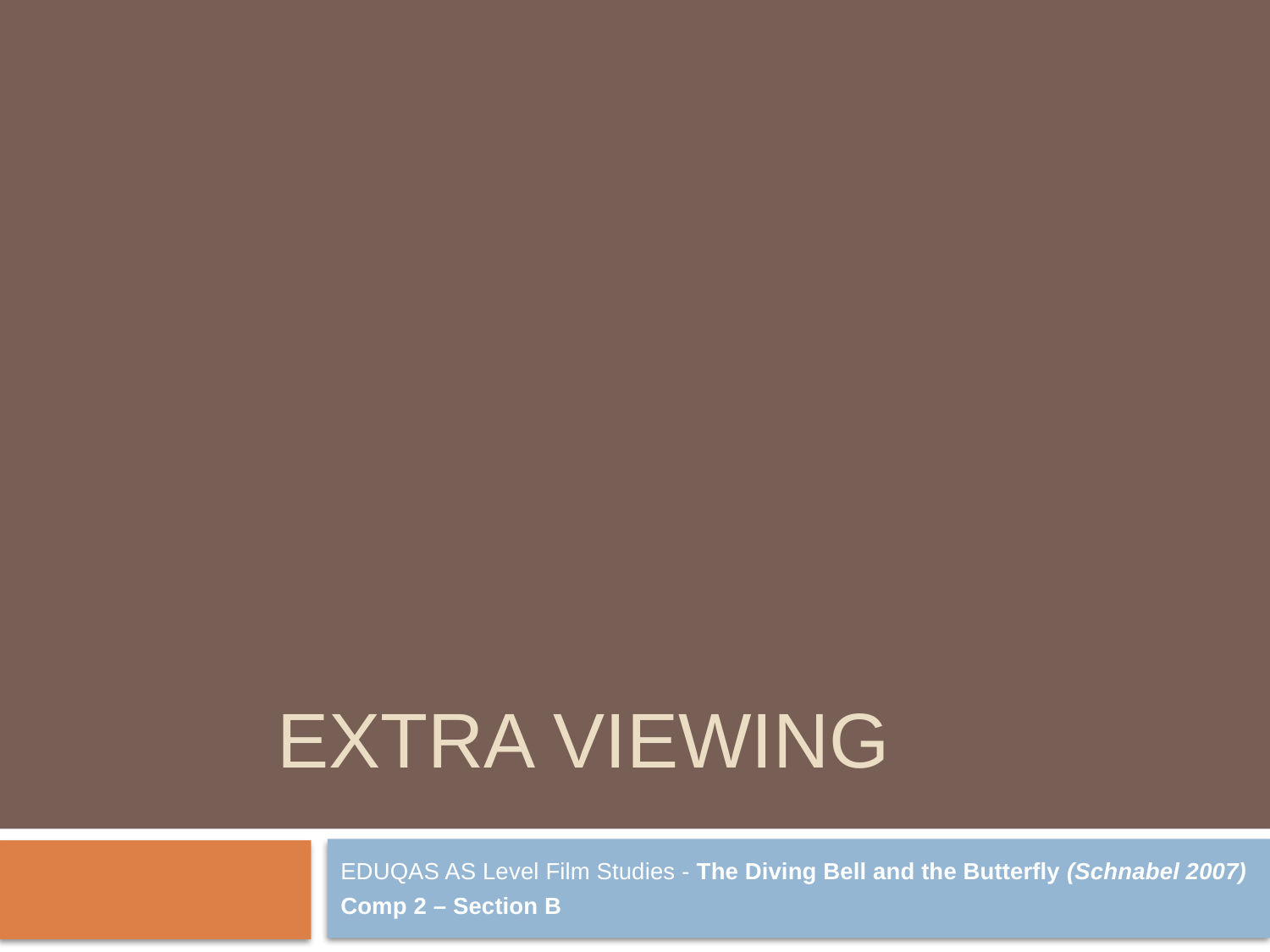

# Extra viewing
EDUQAS AS Level Film Studies - The Diving Bell and the Butterfly (Schnabel 2007)
Comp 2 – Section B